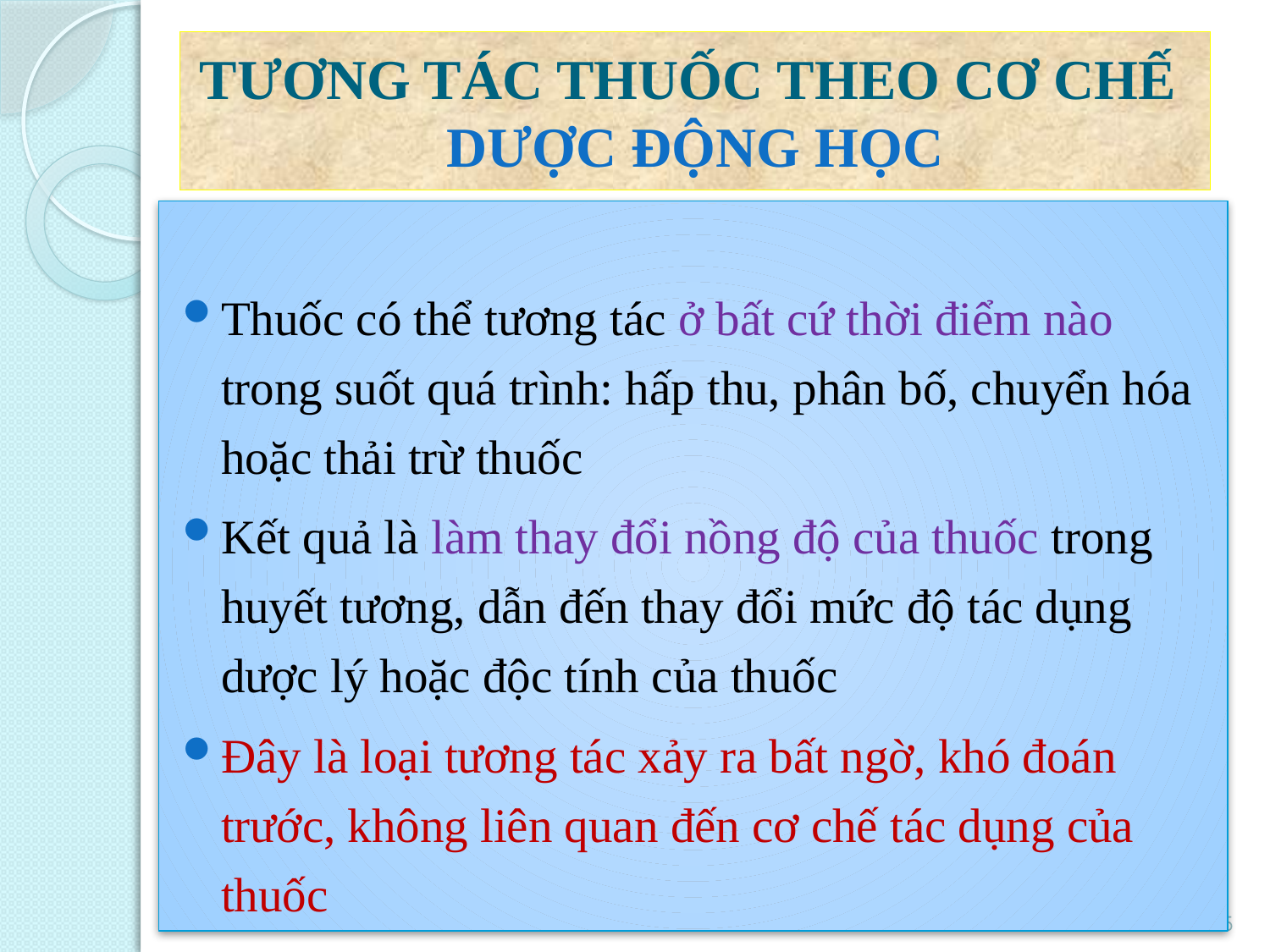

# TƯƠNG TÁC THUỐC THEO CƠ CHẾ DƯỢC ĐỘNG HỌC

Thuốc có thể tương tác ở bất cứ thời điểm nào trong suốt quá trình: hấp thu, phân bố, chuyển hóa hoặc thải trừ thuốc
Kết quả là làm thay đổi nồng độ của thuốc trong huyết tương, dẫn đến thay đổi mức độ tác dụng dược lý hoặc độc tính của thuốc
Đây là loại tương tác xảy ra bất ngờ, khó đoán trước, không liên quan đến cơ chế tác dụng của thuốc
1
5